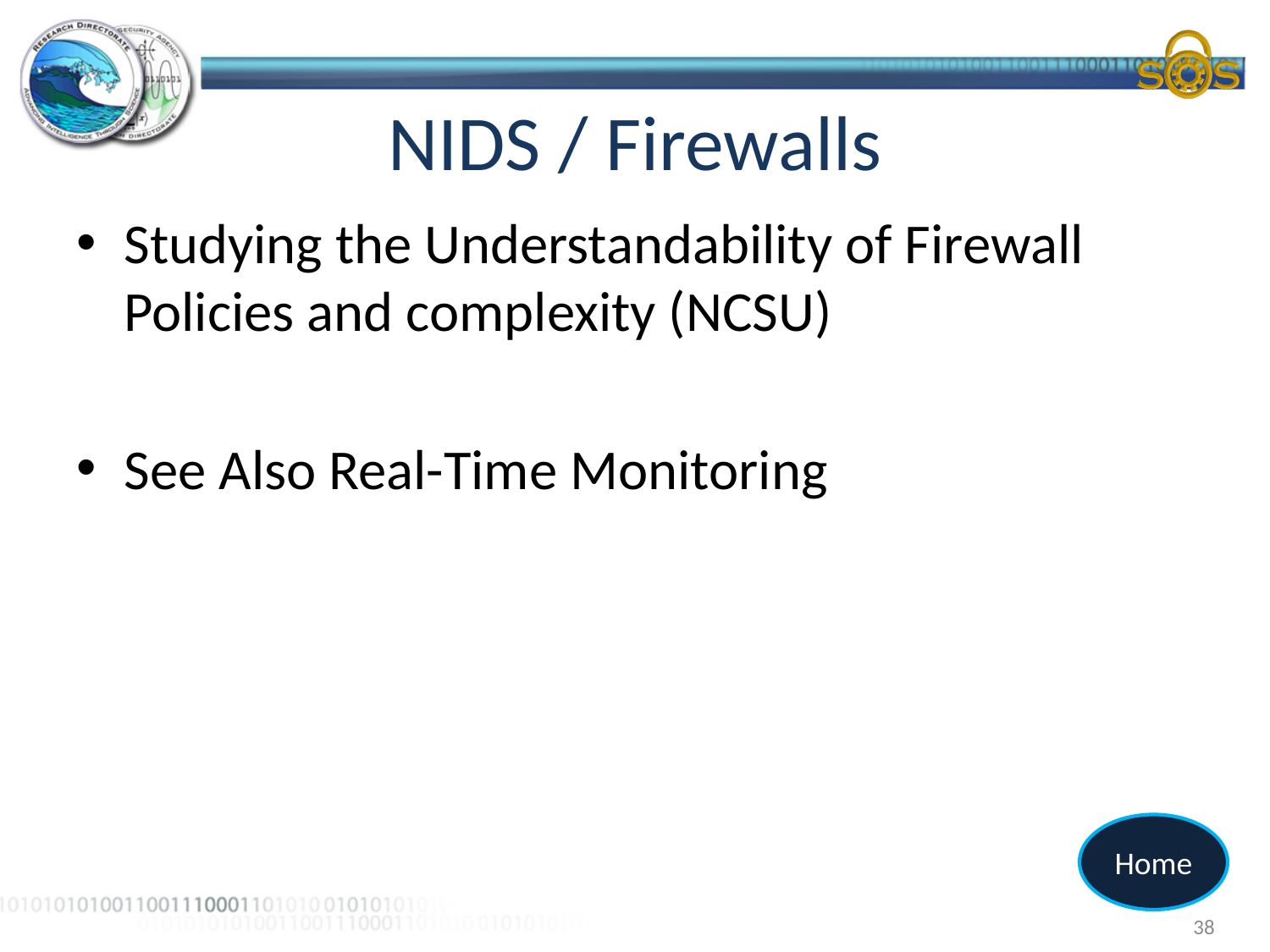

# NIDS / Firewalls
Studying the Understandability of Firewall Policies and complexity (NCSU)

See Also Real-Time Monitoring
Home
38